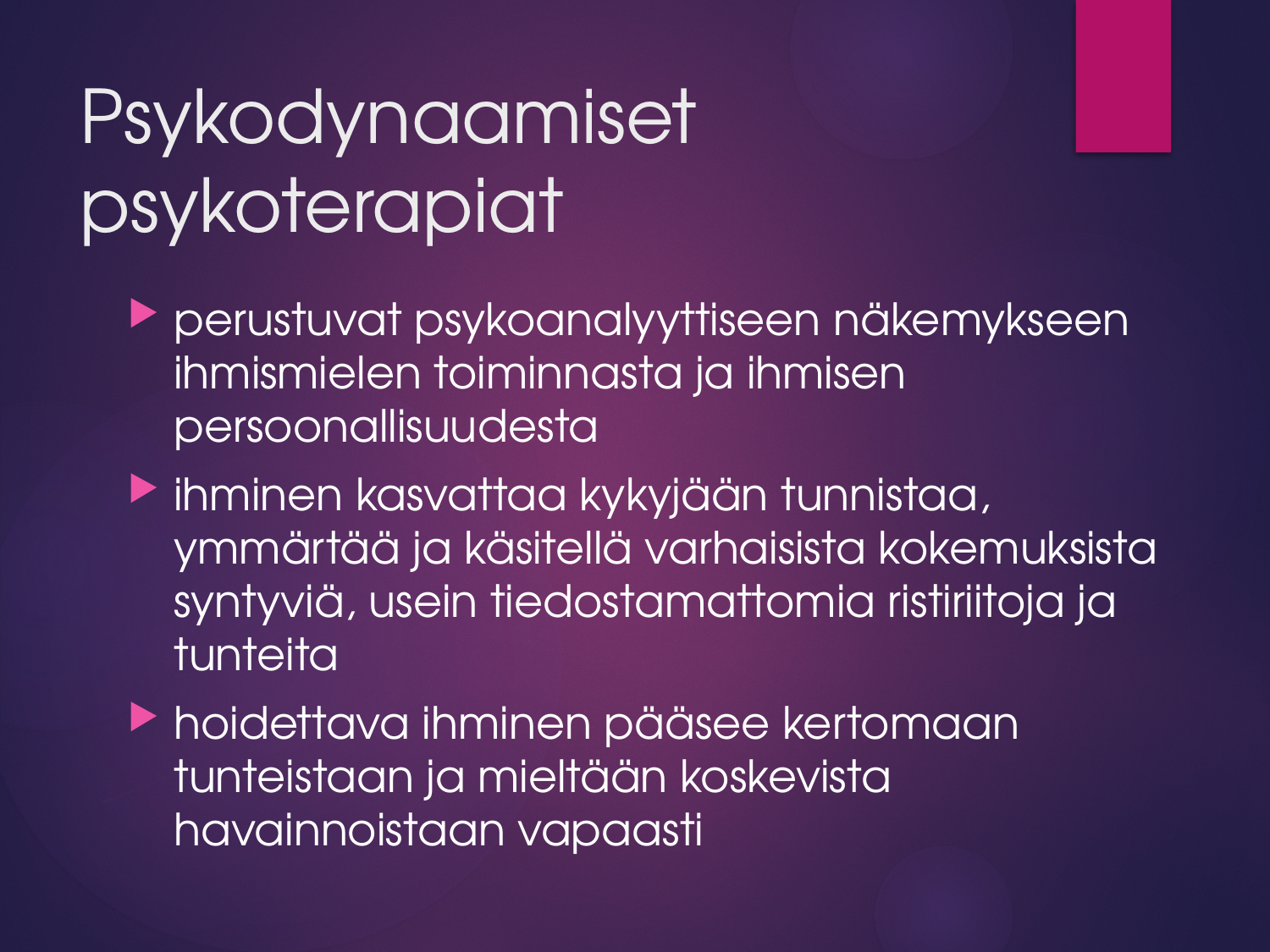

# Psykodynaamiset psykoterapiat
perustuvat psykoanalyyttiseen näkemykseen ihmismielen toiminnasta ja ihmisen persoonallisuudesta
ihminen kasvattaa kykyjään tunnistaa, ymmärtää ja käsitellä varhaisista kokemuksista syntyviä, usein tiedostamattomia ristiriitoja ja tunteita
hoidettava ihminen pääsee kertomaan tunteistaan ja mieltään koskevista havainnoistaan vapaasti